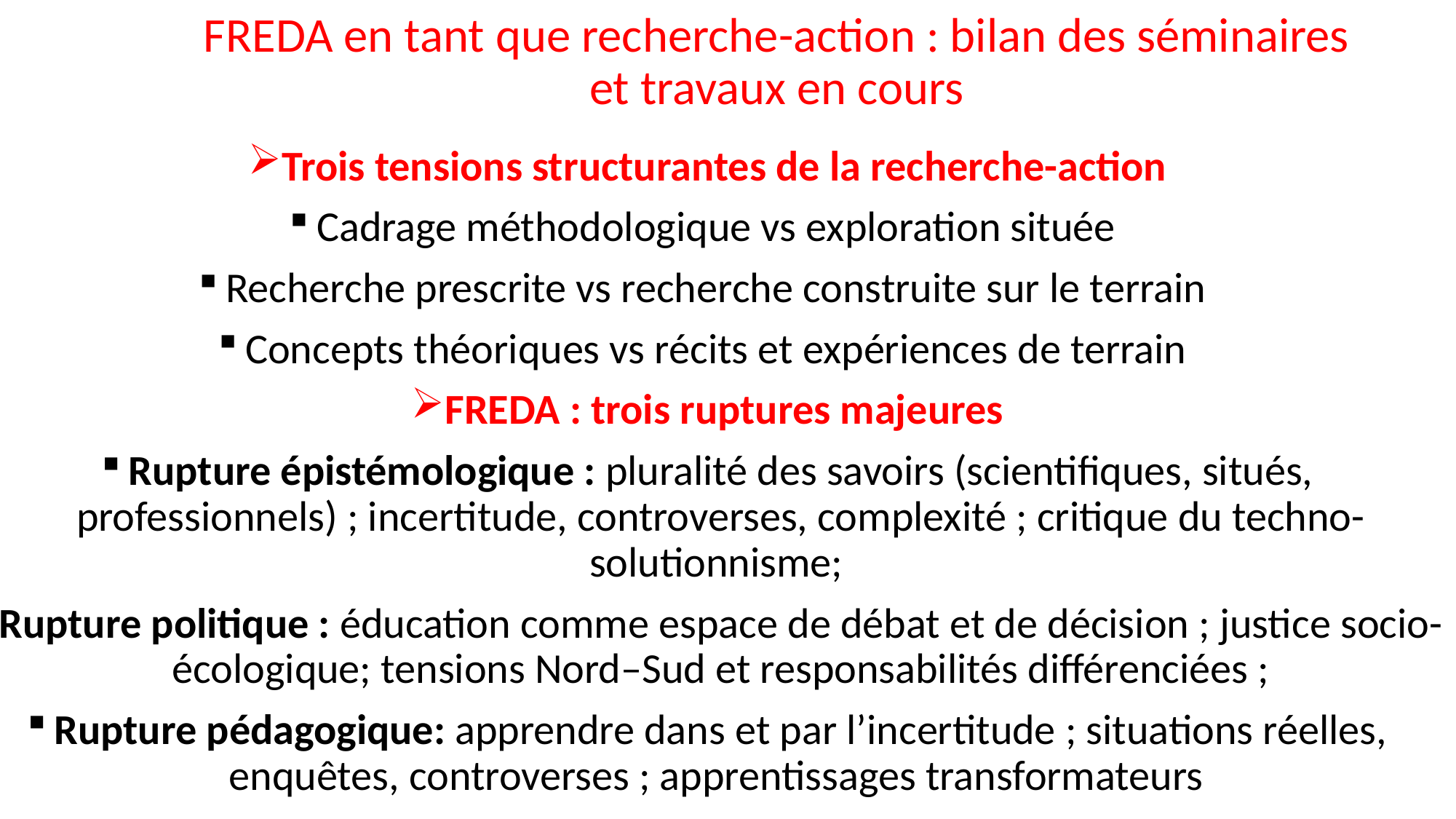

# FREDA en tant que recherche-action : bilan des séminaires et travaux en cours
Trois tensions structurantes de la recherche-action
Cadrage méthodologique vs exploration située
Recherche prescrite vs recherche construite sur le terrain
Concepts théoriques vs récits et expériences de terrain
FREDA : trois ruptures majeures
Rupture épistémologique : pluralité des savoirs (scientifiques, situés, professionnels) ; incertitude, controverses, complexité ; critique du techno-solutionnisme;
Rupture politique : éducation comme espace de débat et de décision ; justice socio-écologique; tensions Nord–Sud et responsabilités différenciées ;
Rupture pédagogique: apprendre dans et par l’incertitude ; situations réelles, enquêtes, controverses ; apprentissages transformateurs